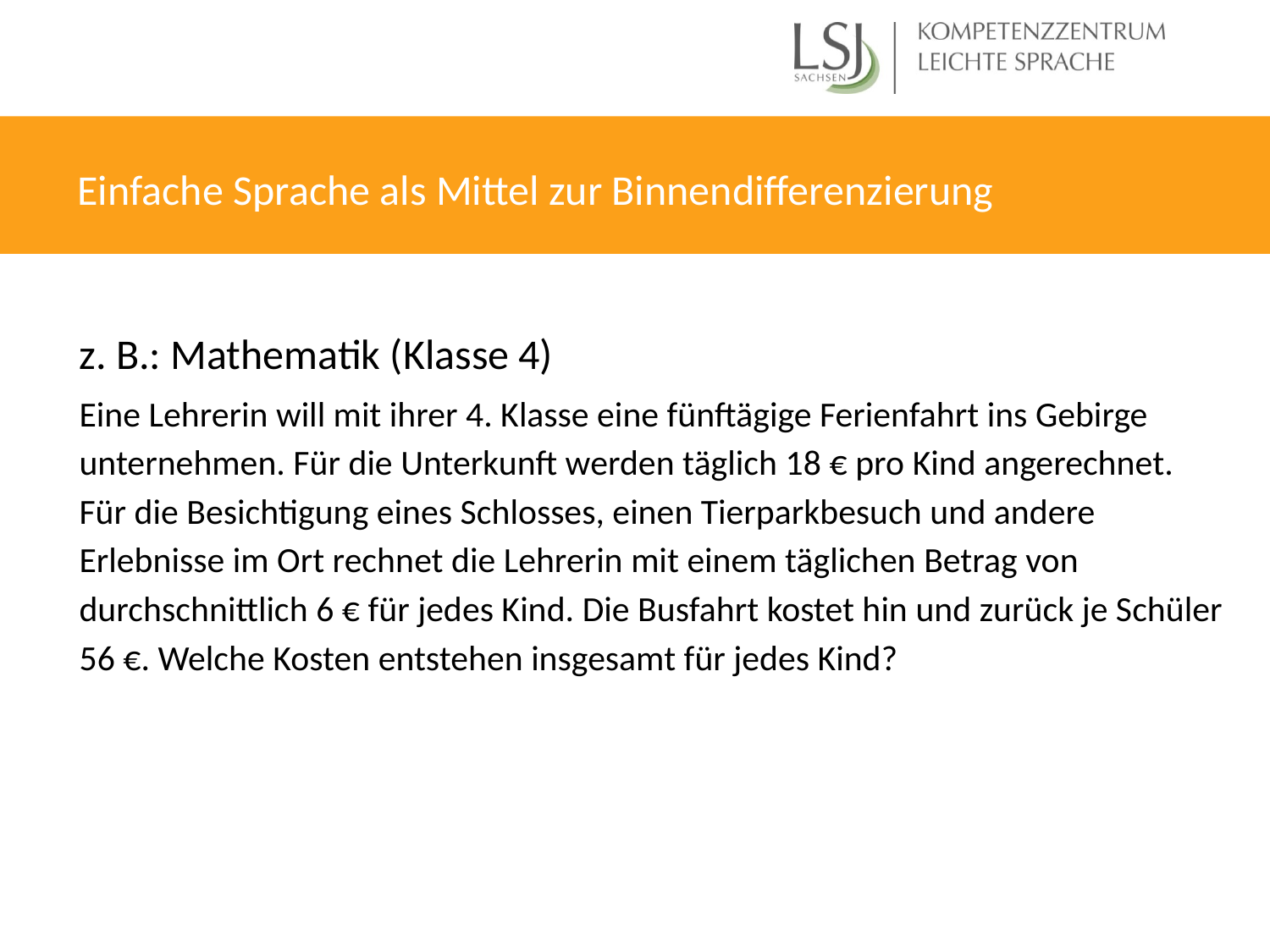

Einfache Sprache als Mittel zur Binnendifferenzierung
z. B.: Mathematik (Klasse 4)
Eine Lehrerin will mit ihrer 4. Klasse eine fünftägige Ferienfahrt ins Gebirge unternehmen. Für die Unterkunft werden täglich 18 € pro Kind angerechnet. Für die Besichtigung eines Schlosses, einen Tierparkbesuch und andere Erlebnisse im Ort rechnet die Lehrerin mit einem täglichen Betrag von durchschnittlich 6 € für jedes Kind. Die Busfahrt kostet hin und zurück je Schüler 56 €. Welche Kosten entstehen insgesamt für jedes Kind?